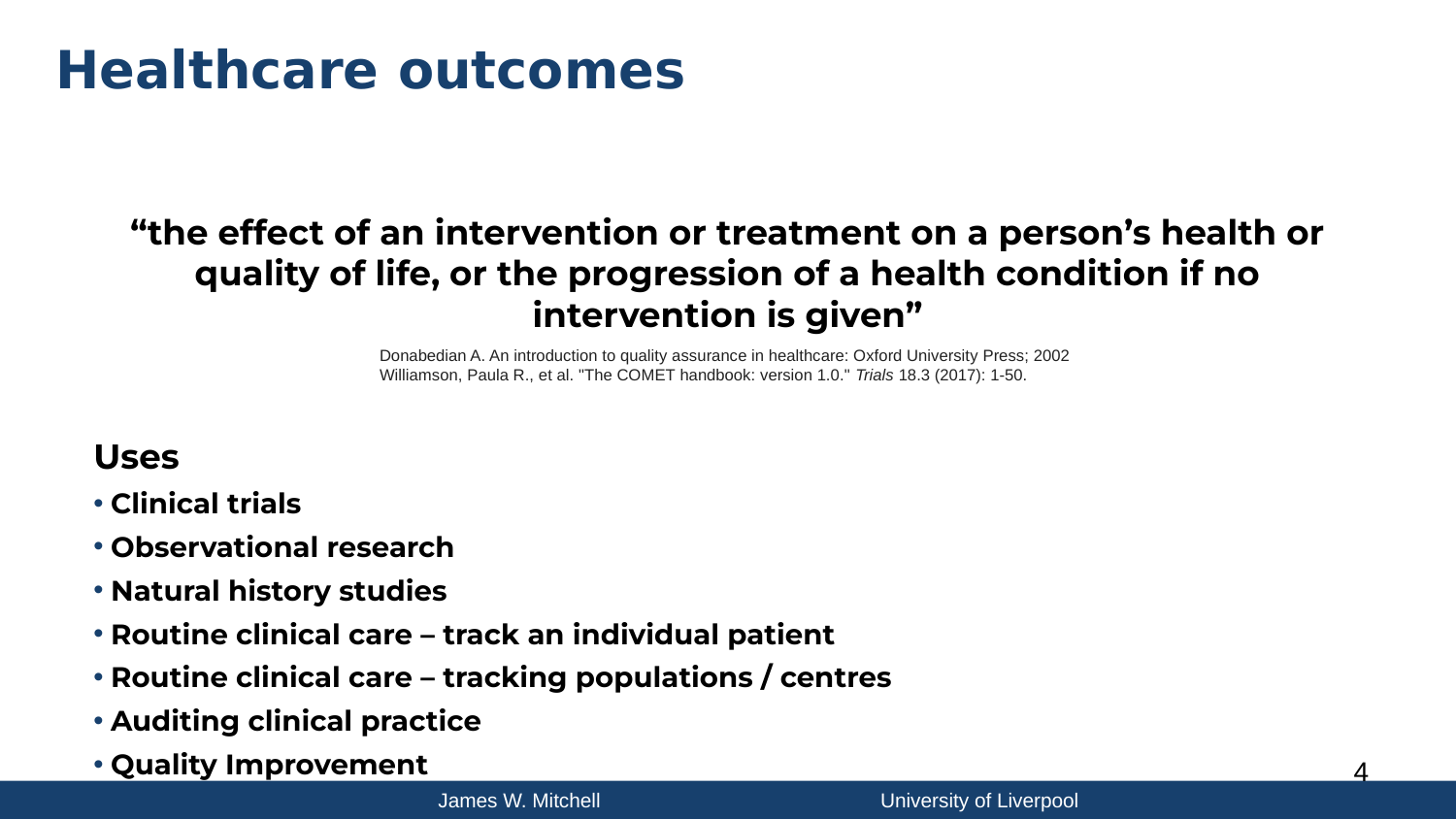

# Healthcare outcomes
“the effect of an intervention or treatment on a person’s health or quality of life, or the progression of a health condition if no intervention is given”

Uses
Clinical trials
Observational research
Natural history studies
Routine clinical care – track an individual patient
Routine clinical care – tracking populations / centres
Auditing clinical practice
Quality Improvement

Donabedian A. An introduction to quality assurance in healthcare: Oxford University Press; 2002
Williamson, Paula R., et al. "The COMET handbook: version 1.0." Trials 18.3 (2017): 1-50.
4